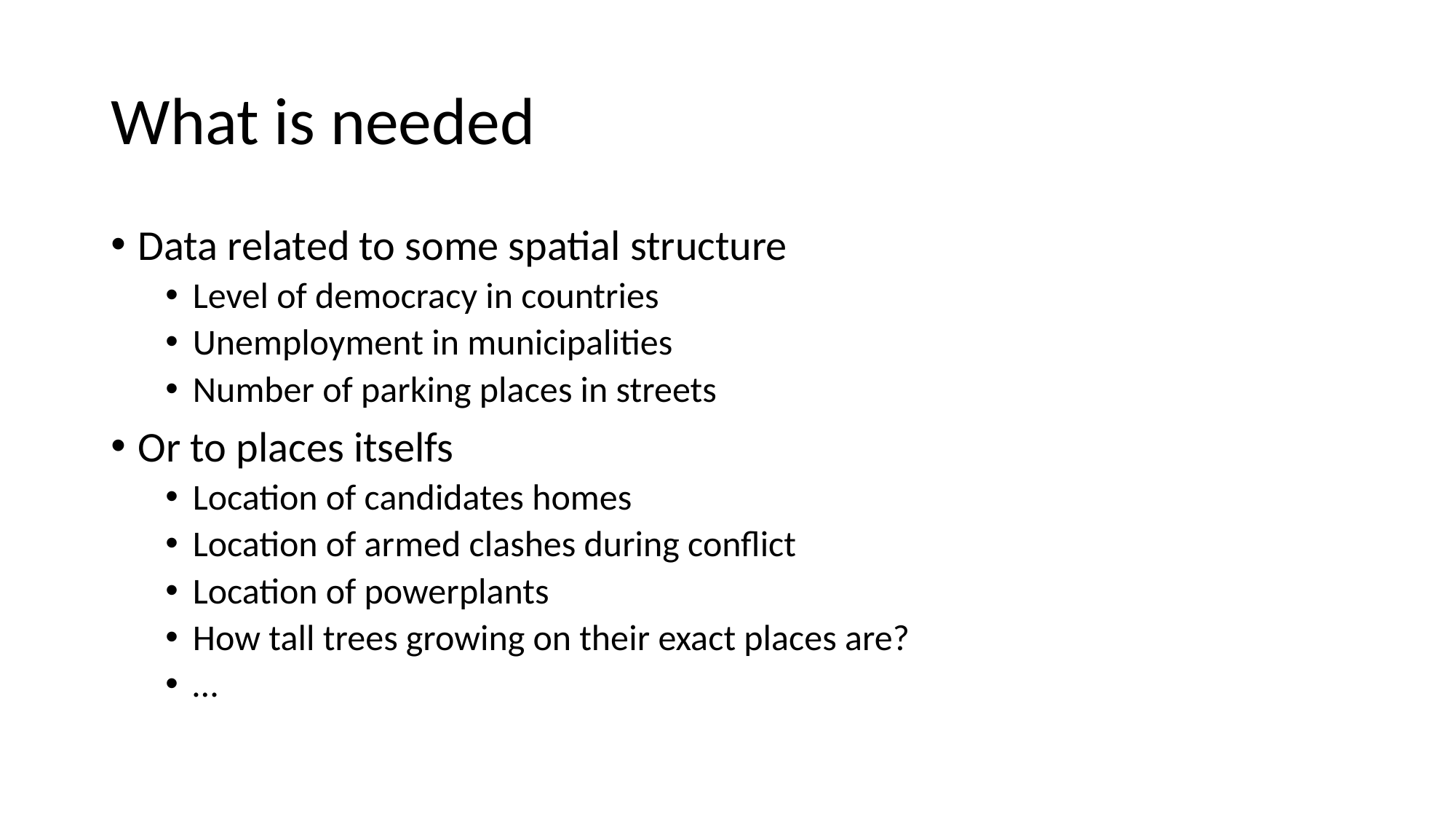

# What is needed
Data related to some spatial structure
Level of democracy in countries
Unemployment in municipalities
Number of parking places in streets
Or to places itselfs
Location of candidates homes
Location of armed clashes during conflict
Location of powerplants
How tall trees growing on their exact places are?
…